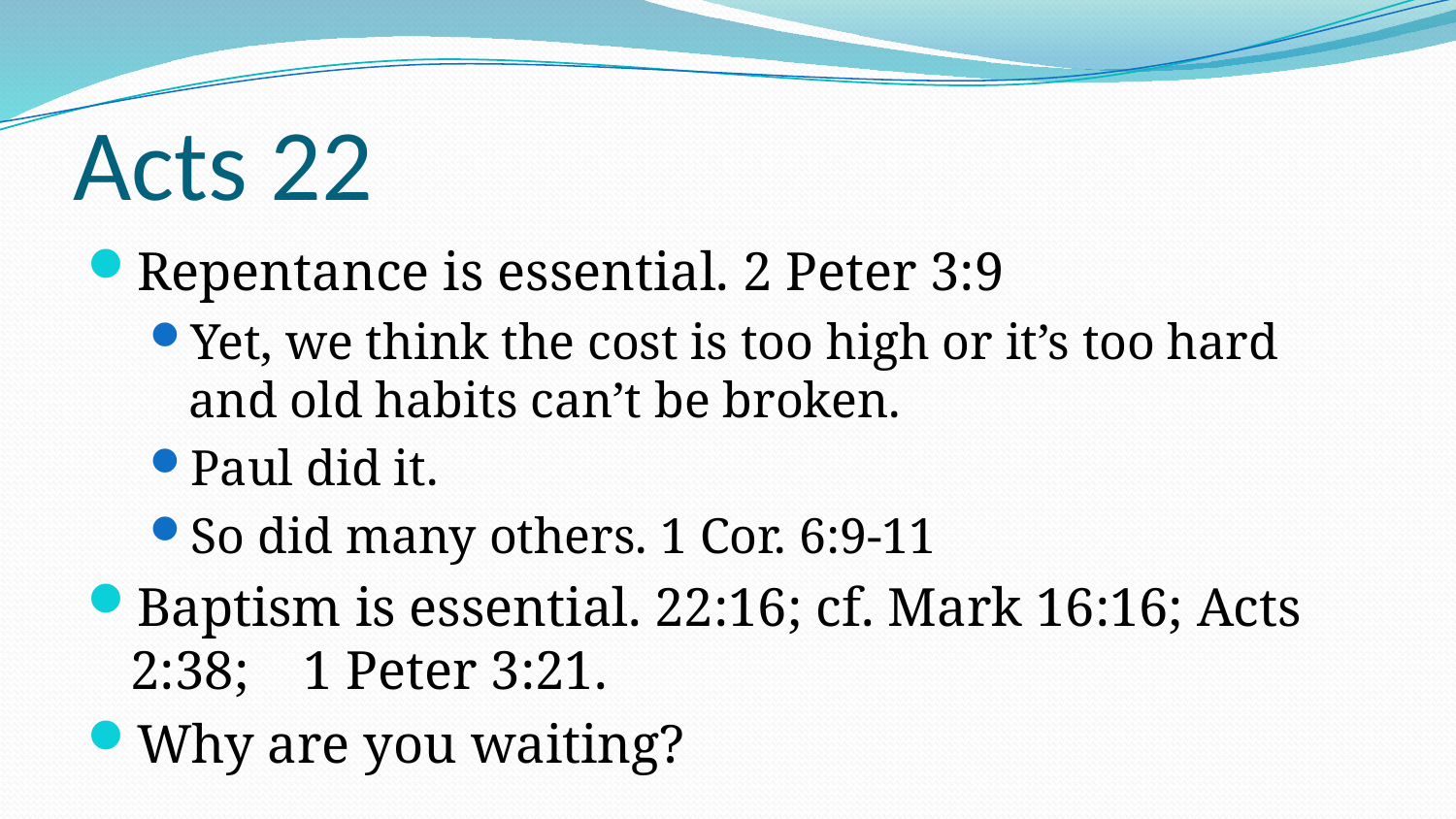

# Acts 22
Repentance is essential. 2 Peter 3:9
Yet, we think the cost is too high or it’s too hard and old habits can’t be broken.
Paul did it.
So did many others. 1 Cor. 6:9-11
Baptism is essential. 22:16; cf. Mark 16:16; Acts 2:38;    1 Peter 3:21.
Why are you waiting?